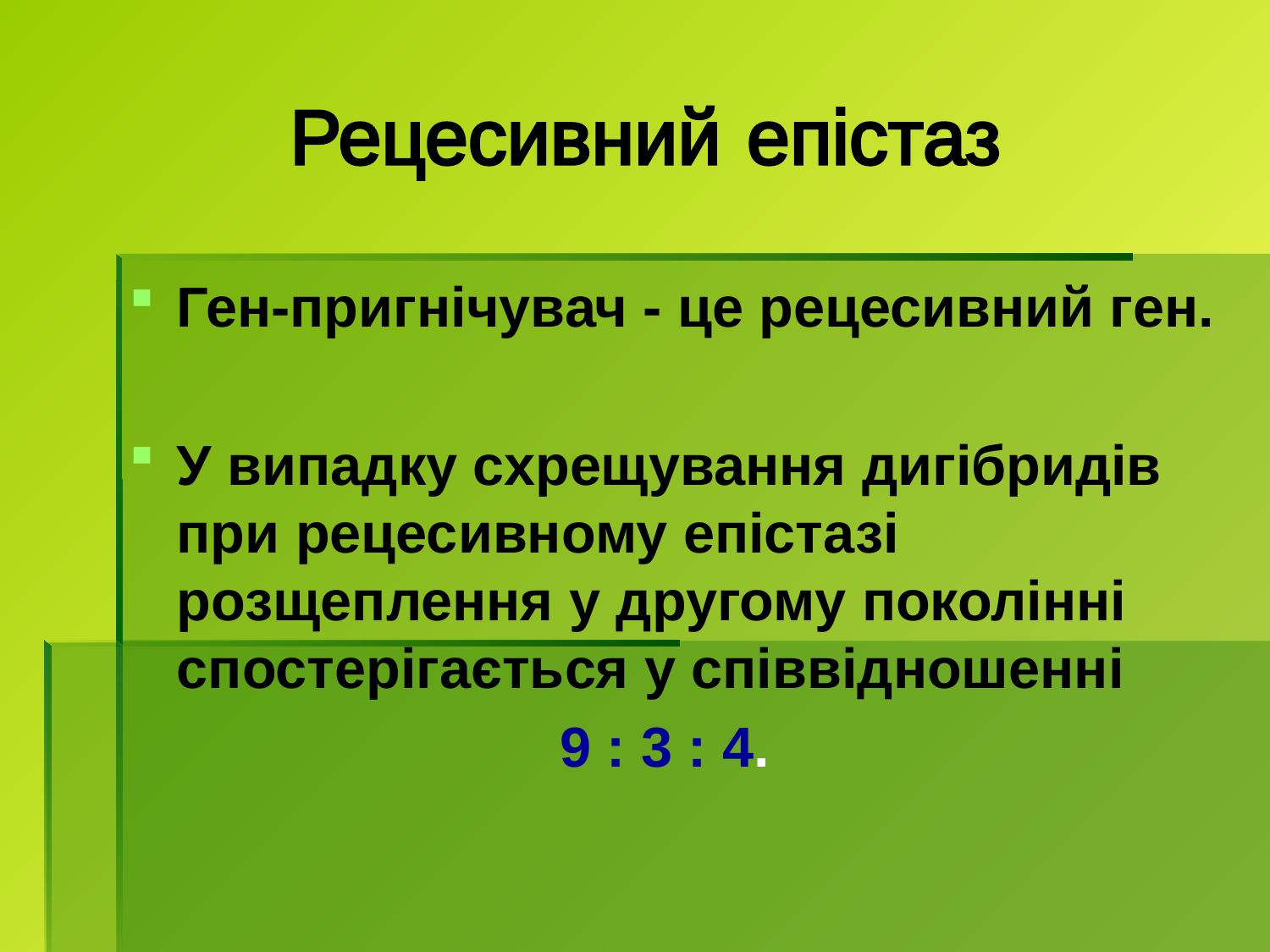

# Рецесивний епістаз
Ген-пригнічувач - це рецесивний ген.

У випадку схрещування дигібридів при рецесивному епістазі розщеплення у другому поколінні спостерігається у співвідношенні
9 : 3 : 4.